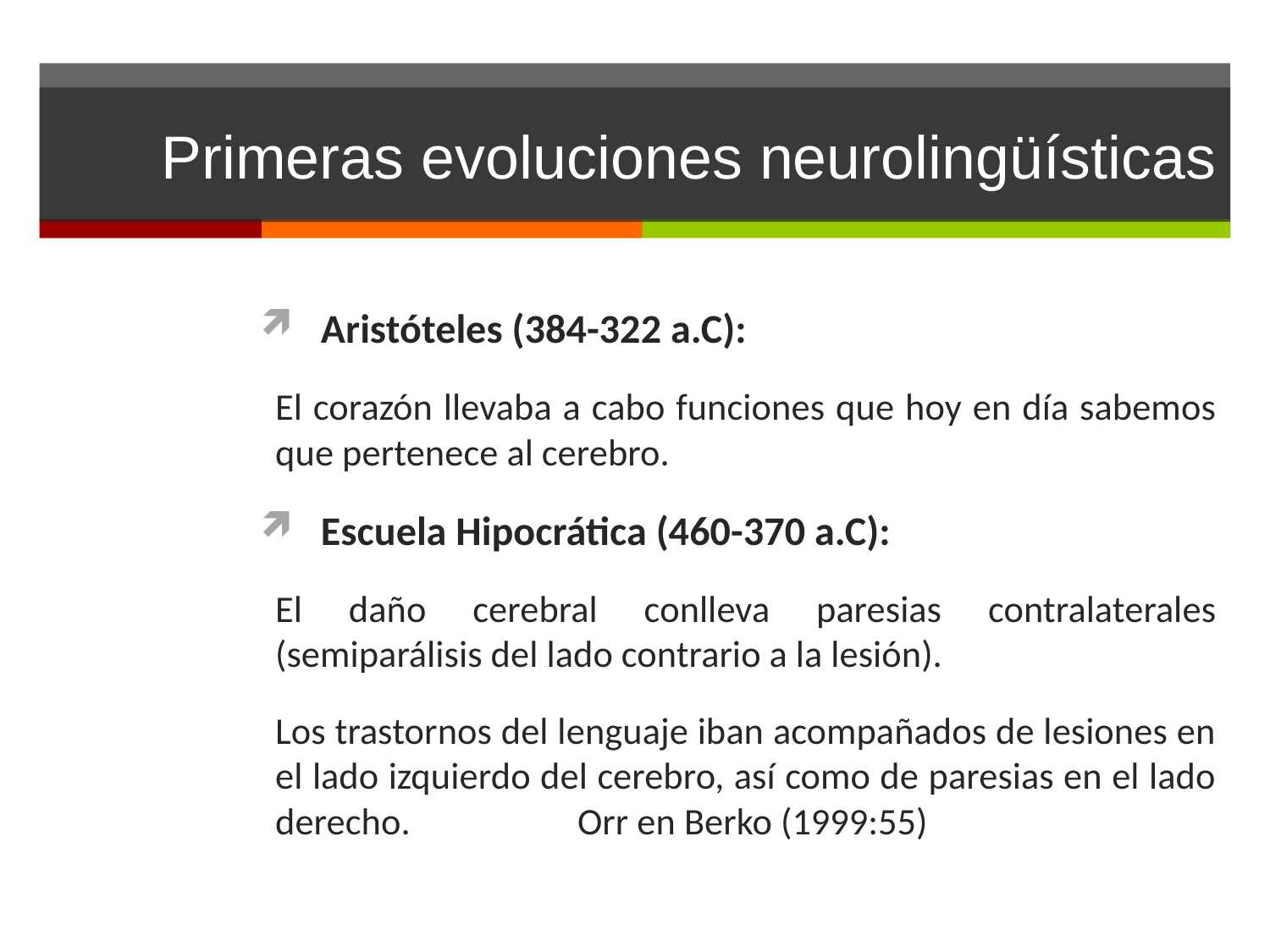

# Primeras evoluciones neurolingüísticas
Aristóteles (384-322 a.C):
El corazón llevaba a cabo funciones que hoy en día sabemos que pertenece al cerebro.
Escuela Hipocrática (460-370 a.C):
El daño cerebral conlleva paresias contralaterales (semiparálisis del lado contrario a la lesión).
Los trastornos del lenguaje iban acompañados de lesiones en el lado izquierdo del cerebro, así como de paresias en el lado derecho.			         Orr en Berko (1999:55)